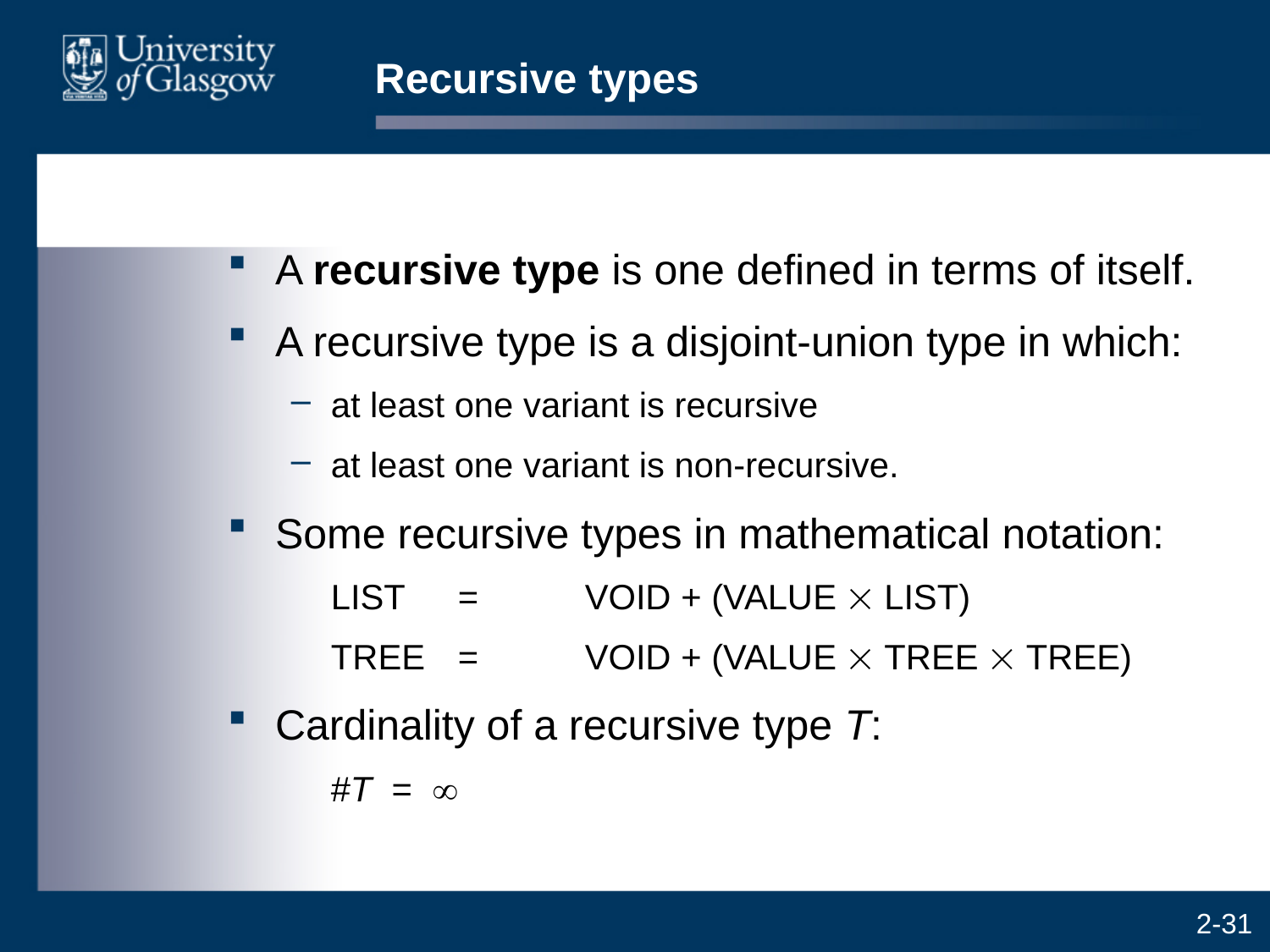

# Recursive types
A recursive type is one defined in terms of itself.
A recursive type is a disjoint-union type in which:
at least one variant is recursive
at least one variant is non-recursive.
Some recursive types in mathematical notation:
	LIST	=	VOID + (VALUE × LIST)
	TREE	=	VOID + (VALUE × TREE × TREE)
Cardinality of a recursive type T:
	#T  =  ∞